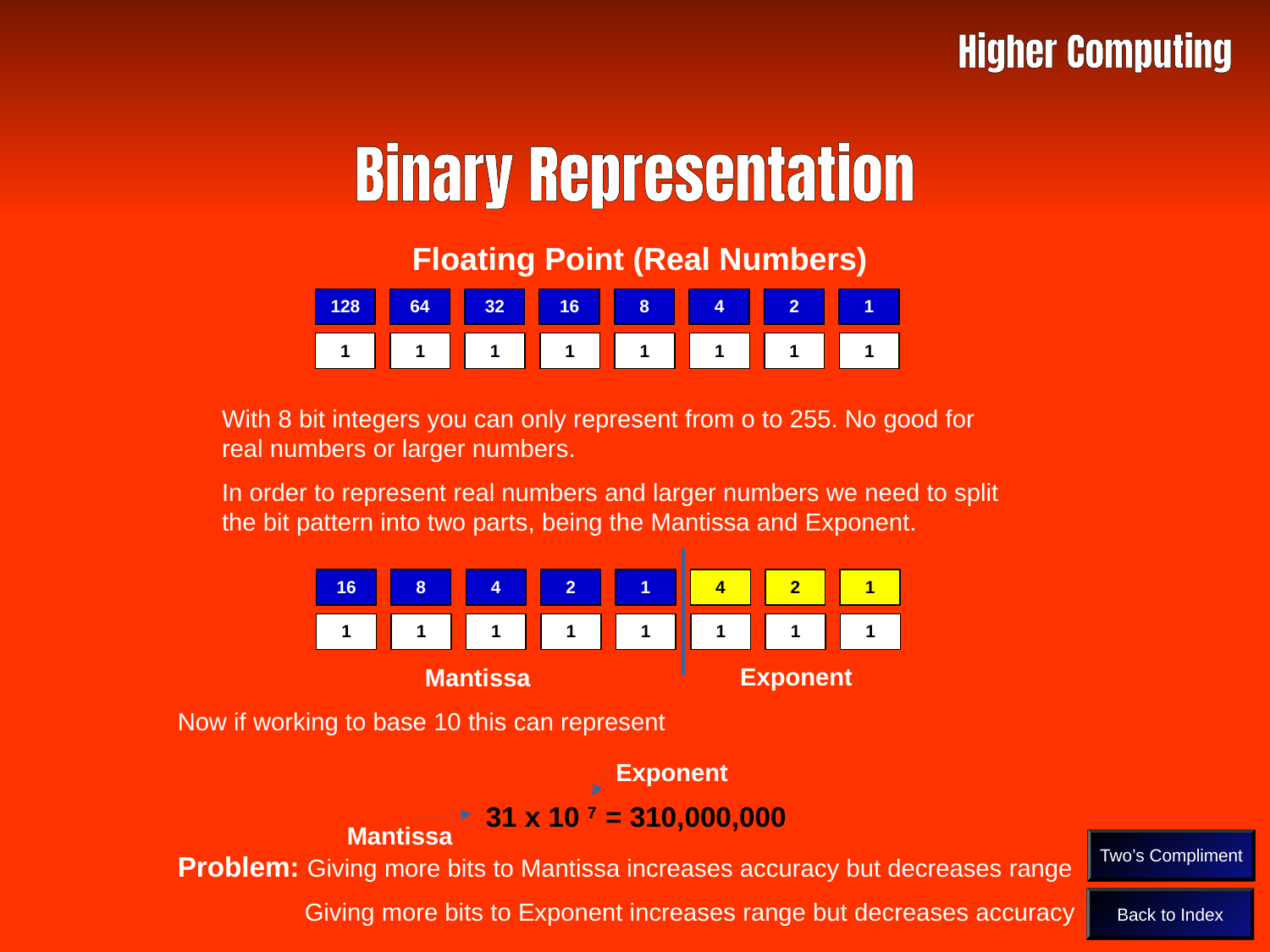

Higher Computing
# Binary Representation – Floating Point
Binary Representation
Floating Point (Real Numbers)

128

64

32

16

8

4

2

1

1

1

1

1

1

1

1

1
With 8 bit integers you can only represent from o to 255. No good for real numbers or larger numbers.
In order to represent real numbers and larger numbers we need to split the bit pattern into two parts, being the Mantissa and Exponent.

16

8

4

2

1

4

2

1

1

1

1

1

1

1

1

1
Exponent
Mantissa
Now if working to base 10 this can represent

31 x 10 7  = 310,000,000
Problem: Giving more bits to Mantissa increases accuracy but decreases range
	Giving more bits to Exponent increases range but decreases accuracy
Exponent

Mantissa

Two’s Compliment

Back to Index